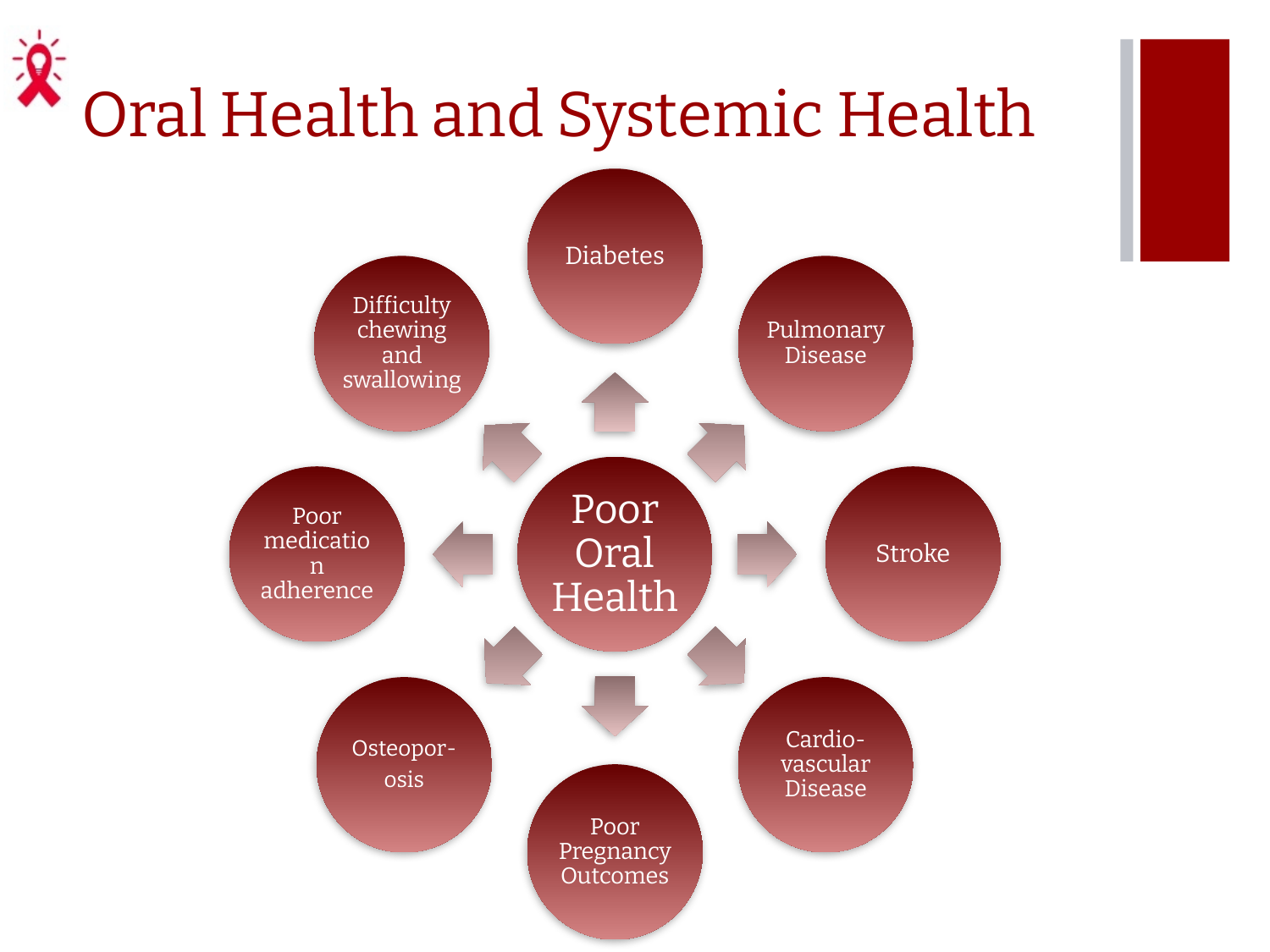

# Oral Health and Systemic Health
Poor Oral Health

Diabetes

Pulmonary Disease

Stroke

Cardio-vascular Disease

Poor Pregnancy Outcomes

Osteopor-
osis

Poor medication adherence

Difficulty chewing and swallowing